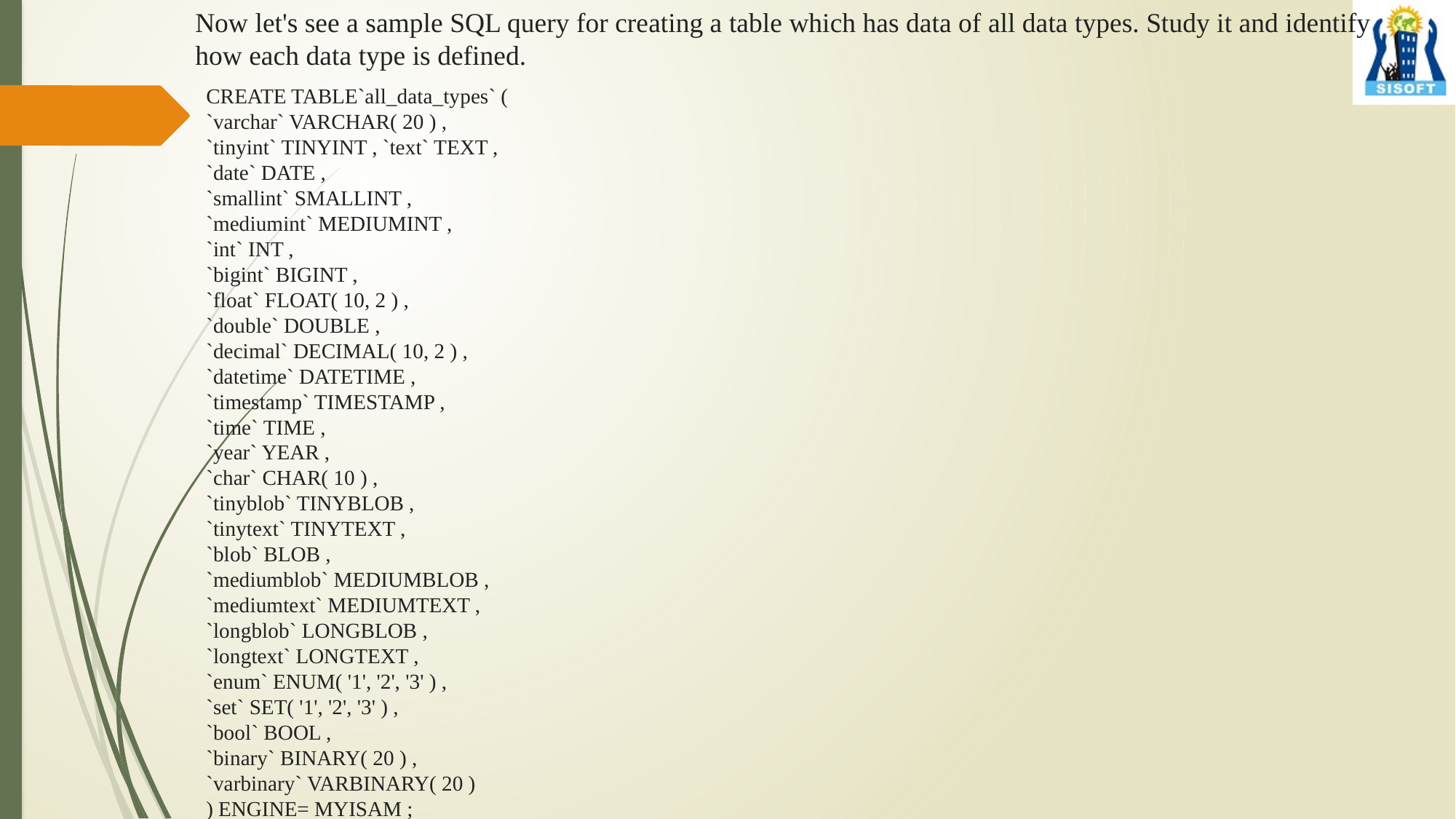

Now let's see a sample SQL query for creating a table which has data of all data types. Study it and identify how each data type is defined.
CREATE TABLE`all_data_types` (
`varchar` VARCHAR( 20 ) ,
`tinyint` TINYINT , `text` TEXT ,
`date` DATE ,
`smallint` SMALLINT ,
`mediumint` MEDIUMINT ,
`int` INT ,
`bigint` BIGINT ,
`float` FLOAT( 10, 2 ) ,
`double` DOUBLE ,
`decimal` DECIMAL( 10, 2 ) ,
`datetime` DATETIME ,
`timestamp` TIMESTAMP ,
`time` TIME ,
`year` YEAR ,
`char` CHAR( 10 ) ,
`tinyblob` TINYBLOB ,
`tinytext` TINYTEXT ,
`blob` BLOB ,
`mediumblob` MEDIUMBLOB ,
`mediumtext` MEDIUMTEXT ,
`longblob` LONGBLOB ,
`longtext` LONGTEXT ,
`enum` ENUM( '1', '2', '3' ) ,
`set` SET( '1', '2', '3' ) ,
`bool` BOOL ,
`binary` BINARY( 20 ) ,
`varbinary` VARBINARY( 20 )
) ENGINE= MYISAM ;